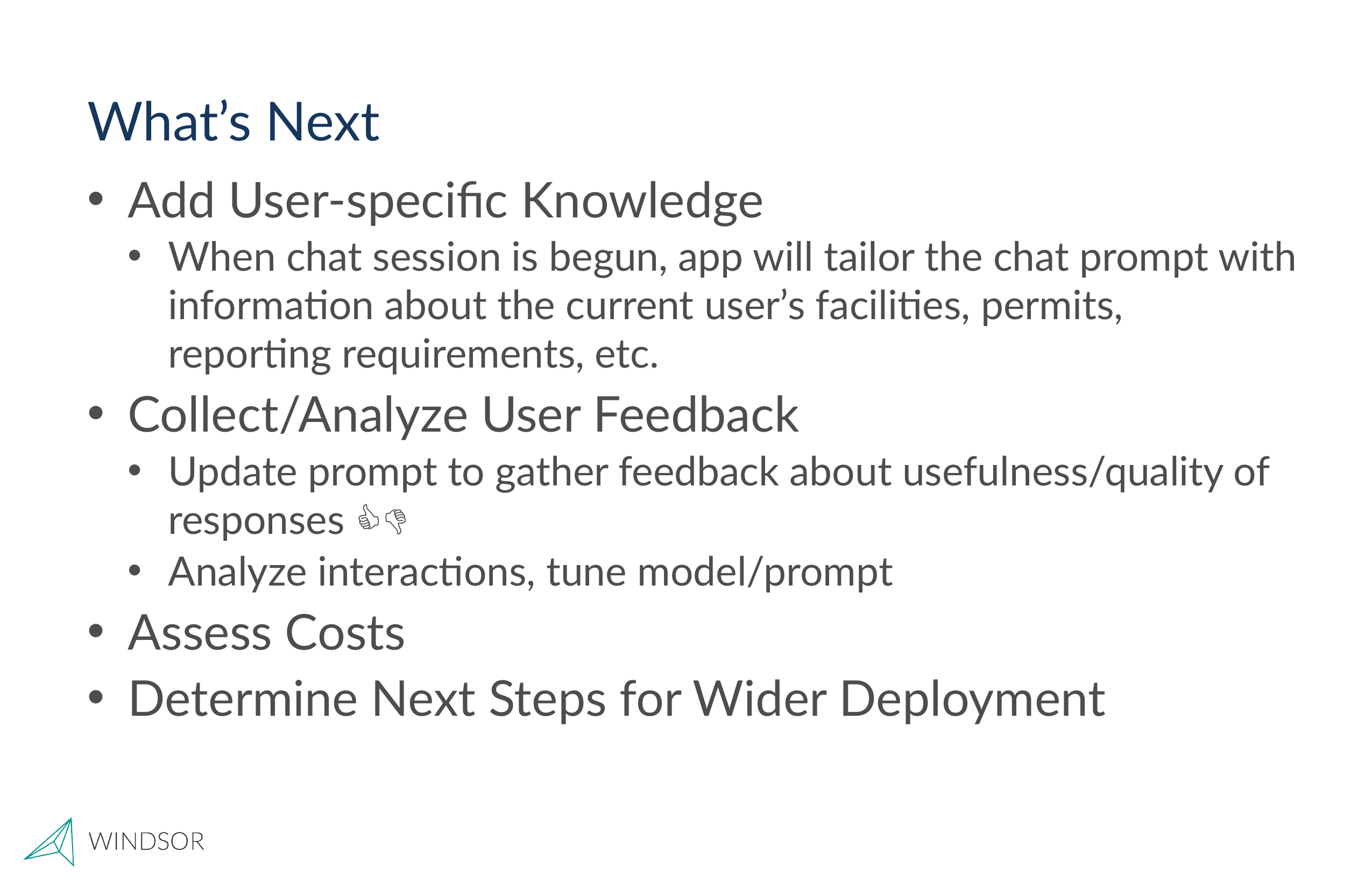

# What’s Next
Add User-specific Knowledge
When chat session is begun, app will tailor the chat prompt with information about the current user’s facilities, permits, reporting requirements, etc.
Collect/Analyze User Feedback
Update prompt to gather feedback about usefulness/quality of responses 👍👎
Analyze interactions, tune model/prompt
Assess Costs
Determine Next Steps for Wider Deployment